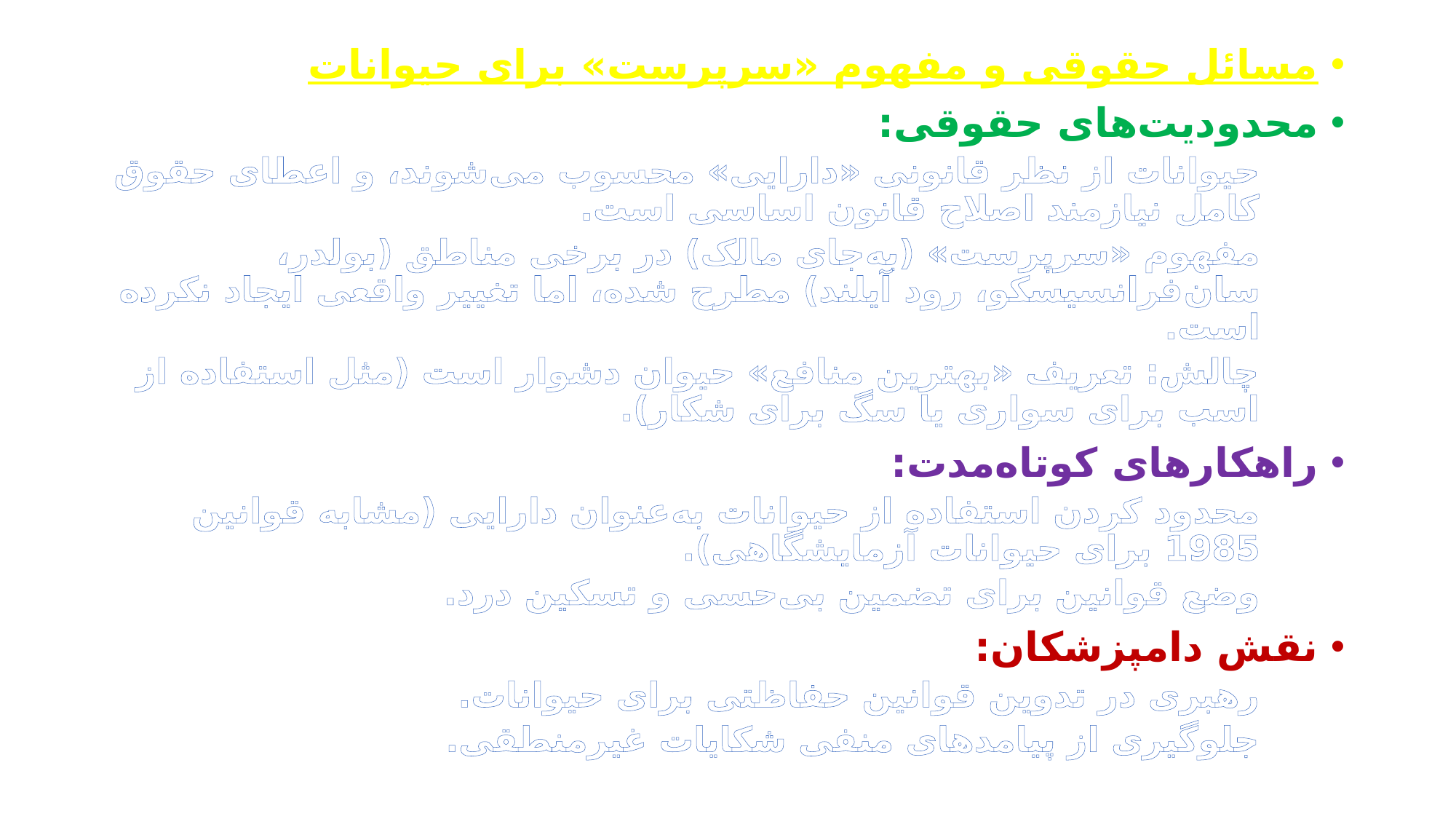

مسائل حقوقی و مفهوم «سرپرست» برای حیوانات
محدودیت‌های حقوقی:
حیوانات از نظر قانونی «دارایی» محسوب می‌شوند، و اعطای حقوق کامل نیازمند اصلاح قانون اساسی است.
مفهوم «سرپرست» (به‌جای مالک) در برخی مناطق (بولدر، سان‌فرانسیسکو، رود آیلند) مطرح شده، اما تغییر واقعی ایجاد نکرده است.
چالش: تعریف «بهترین منافع» حیوان دشوار است (مثل استفاده از اسب برای سواری یا سگ برای شکار).
راهکارهای کوتاه‌مدت:
محدود کردن استفاده از حیوانات به‌عنوان دارایی (مشابه قوانین 1985 برای حیوانات آزمایشگاهی).
وضع قوانین برای تضمین بی‌حسی و تسکین درد.
نقش دامپزشکان:
رهبری در تدوین قوانین حفاظتی برای حیوانات.
جلوگیری از پیامدهای منفی شکایات غیرمنطقی.